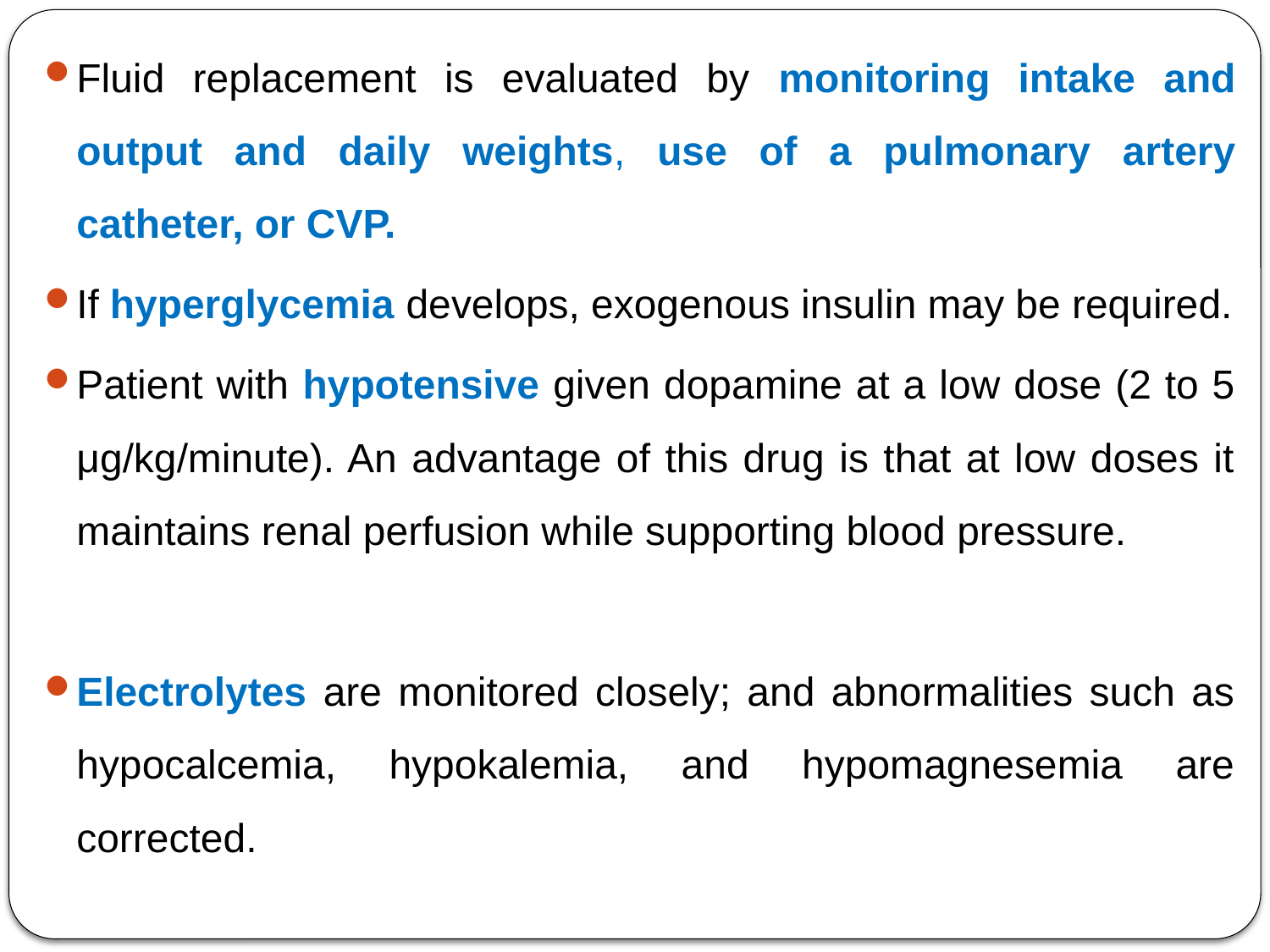

Fluid replacement is evaluated by monitoring intake and output and daily weights, use of a pulmonary artery catheter, or CVP.
If hyperglycemia develops, exogenous insulin may be required.
Patient with hypotensive given dopamine at a low dose (2 to 5 μg/kg/minute). An advantage of this drug is that at low doses it maintains renal perfusion while supporting blood pressure.

Electrolytes are monitored closely; and abnormalities such as hypocalcemia, hypokalemia, and hypomagnesemia are corrected.